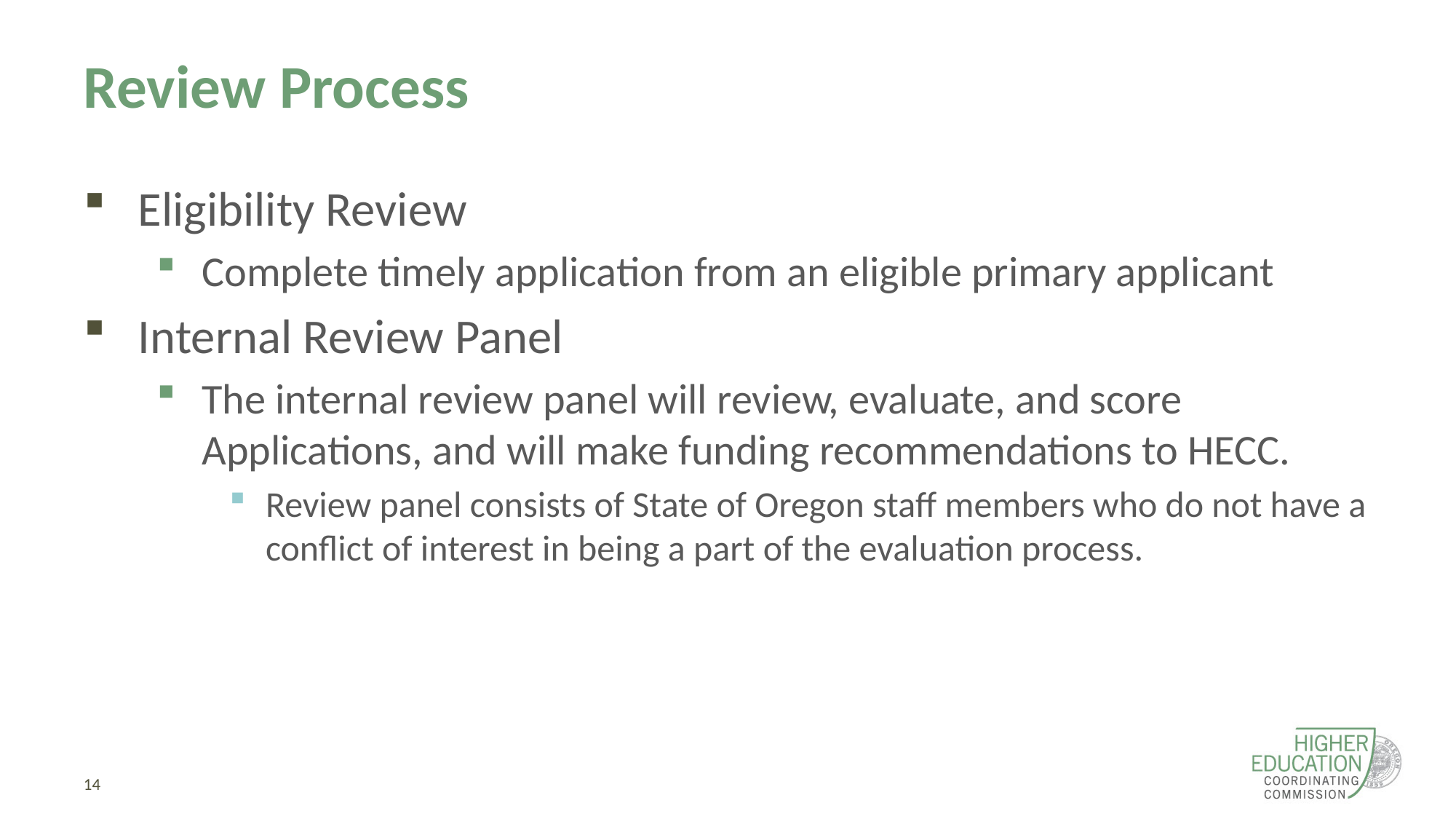

# Review Process
Eligibility Review
Complete timely application from an eligible primary applicant
Internal Review Panel
The internal review panel will review, evaluate, and score Applications, and will make funding recommendations to HECC.
Review panel consists of State of Oregon staff members who do not have a conflict of interest in being a part of the evaluation process.
14